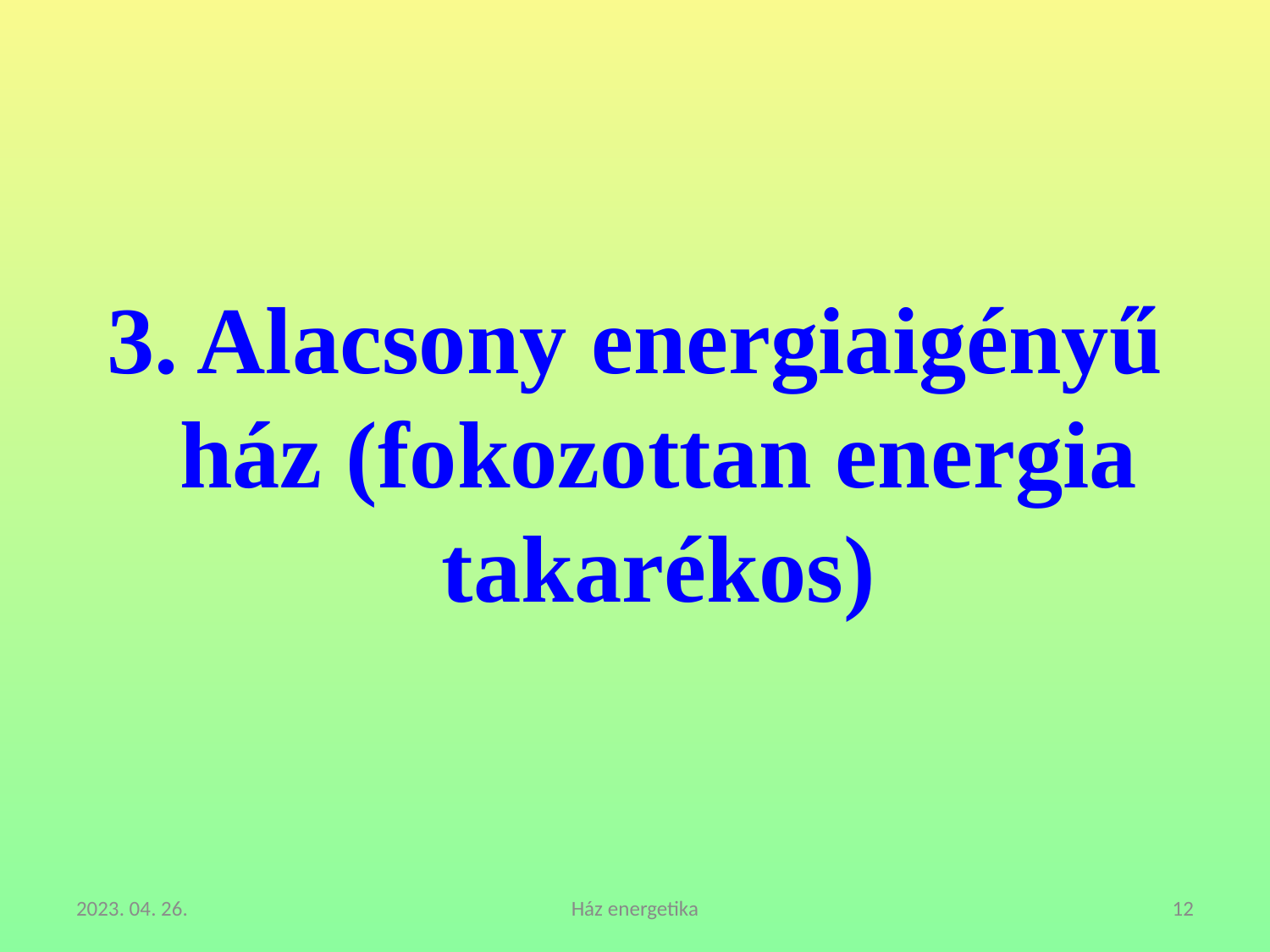

3. Alacsony energiaigényű ház (fokozottan energia takarékos)
2023. 04. 26.
Ház energetika
12